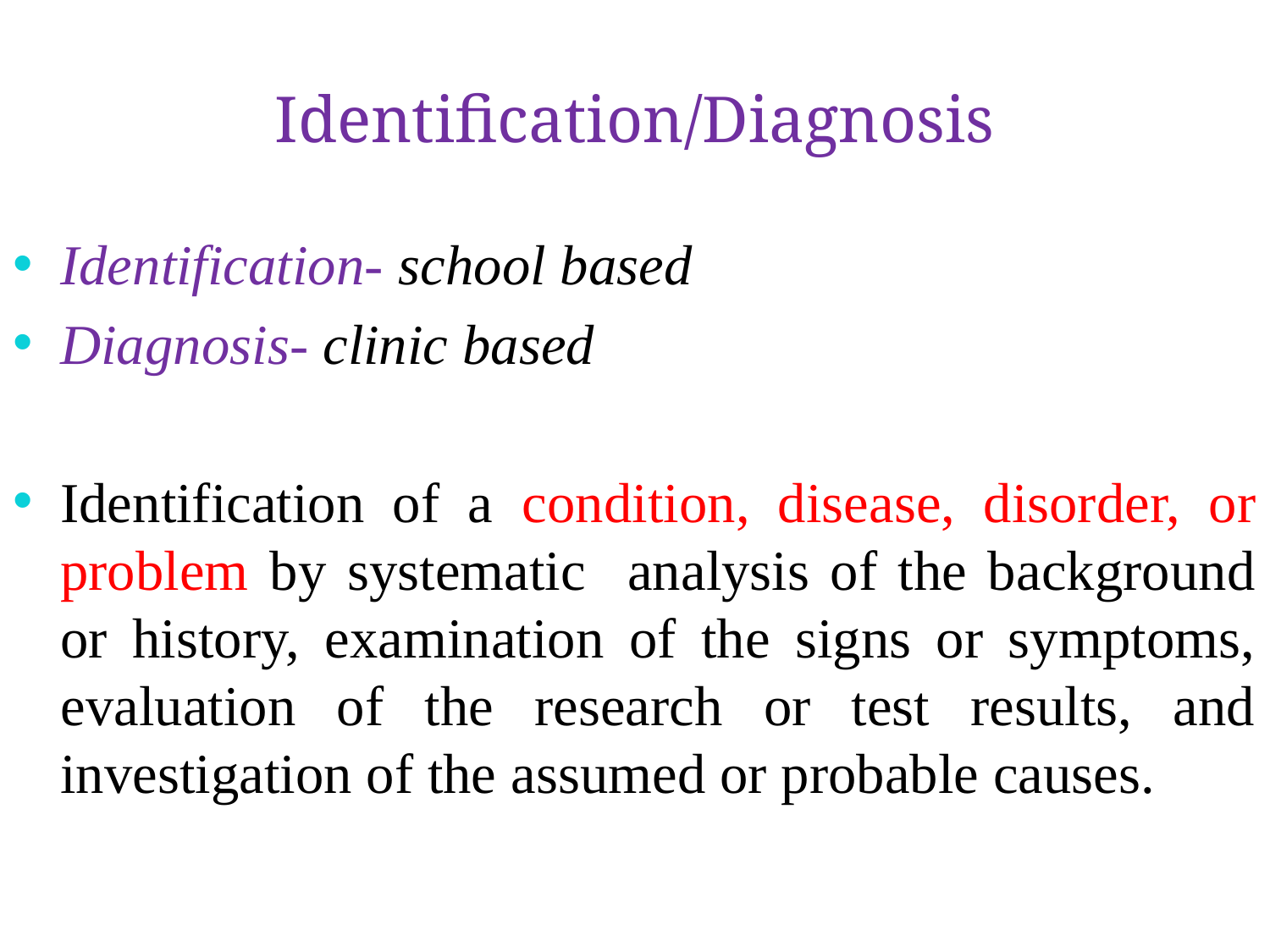

# Identification/Diagnosis
Identification- school based
Diagnosis- clinic based

Identification of a condition, disease, disorder, or problem by systematic  analysis of the background or history, examination of the signs or symptoms, evaluation of the research or test results, and investigation of the assumed or probable causes.